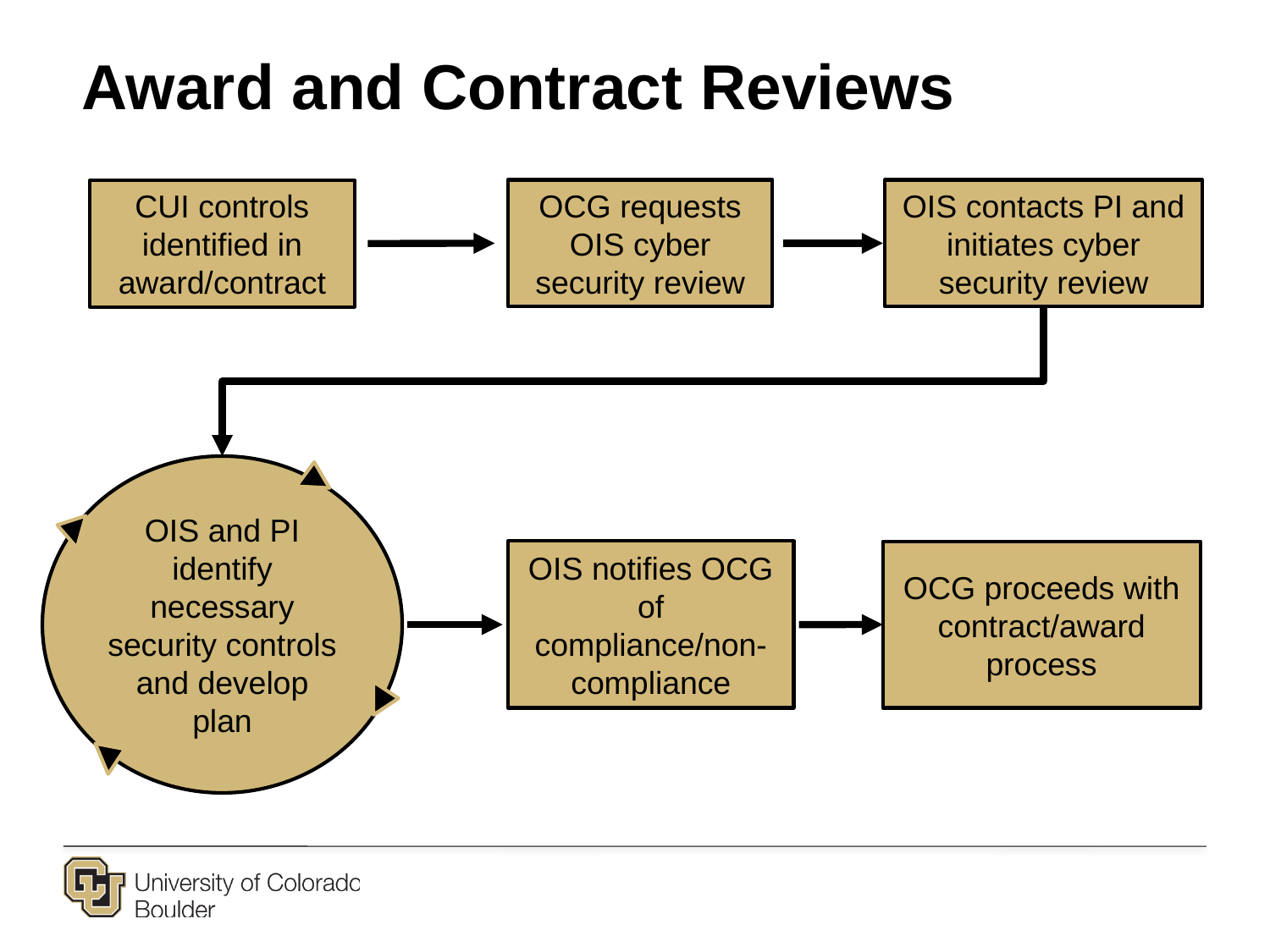

Award and Contract Reviews
OCG requests OIS cyber security review
OIS contacts PI and initiates cyber security review
CUI controls identified in award/contract
OIS and PI identify necessary security controls and develop plan

OIS notifies OCG of compliance/non-compliance
OCG proceeds with contract/award process